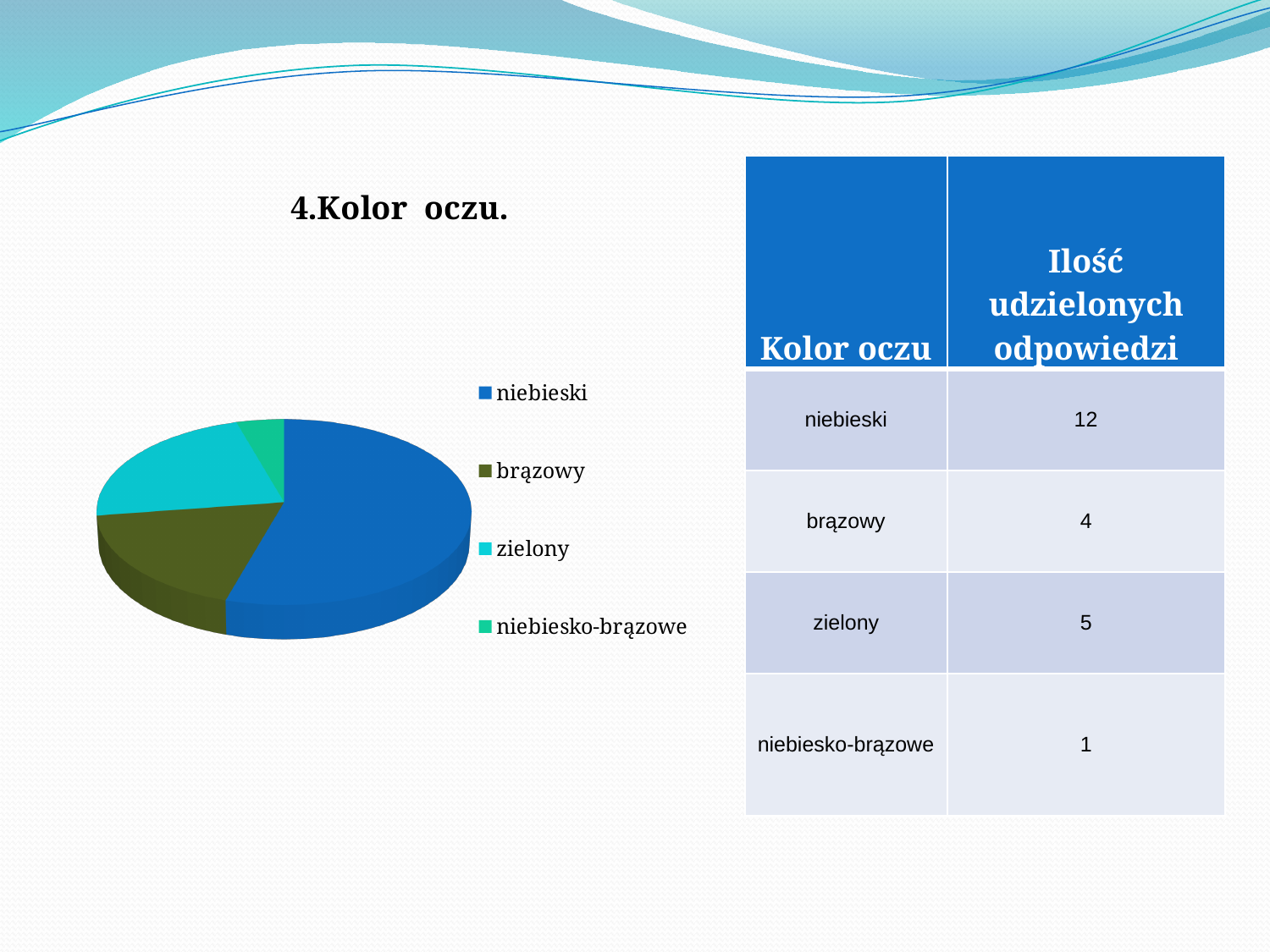

[unsupported chart]

| Kolor oczu | Ilość udzielonych odpowiedzi |
| --- | --- |
| niebieski | 12 |
| brązowy | 4 |
| zielony | 5 |
| niebiesko-brązowe | 1 |